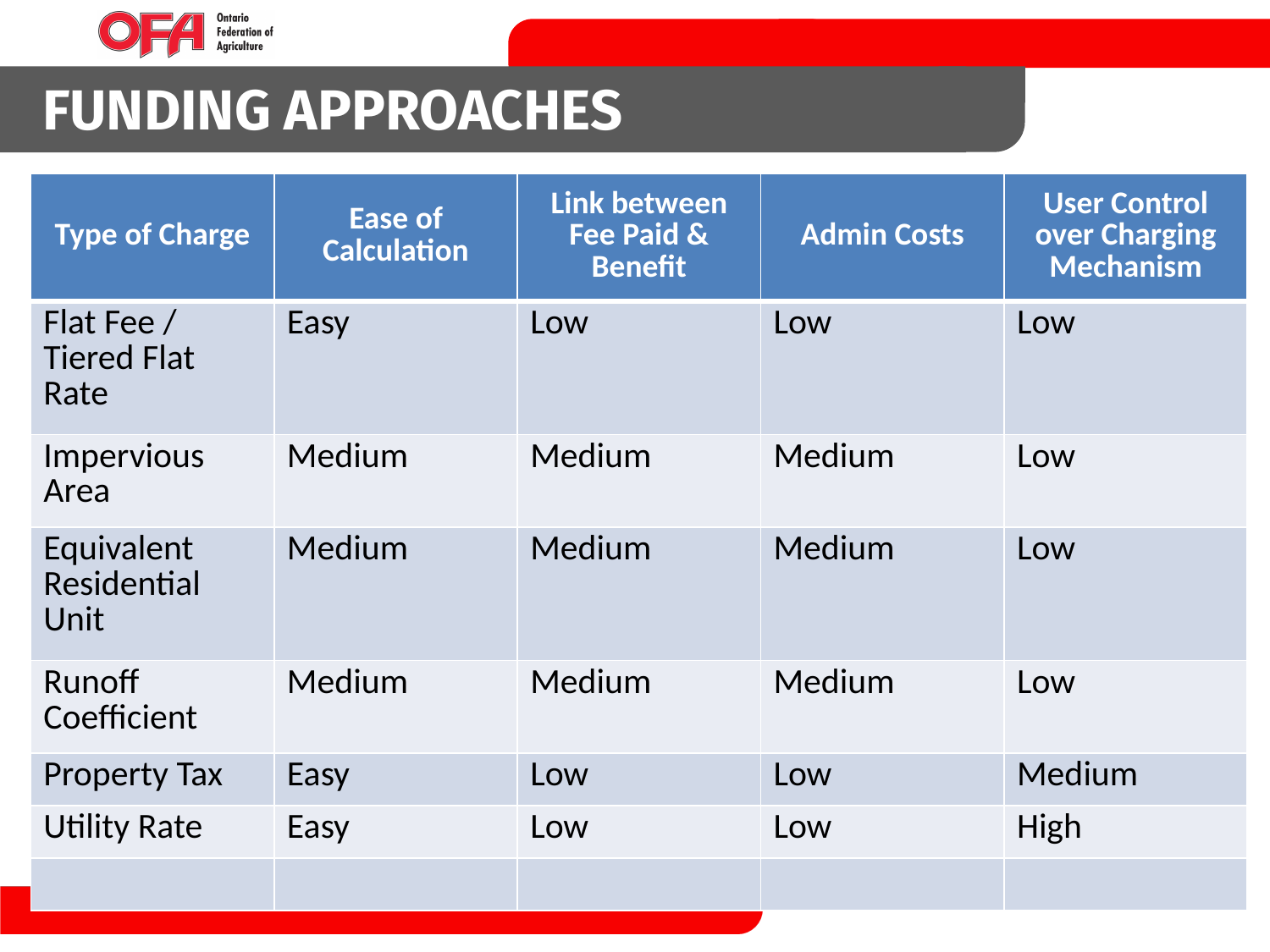

FUNDING APPROACHES
| Type of Charge | Ease of Calculation | Link between Fee Paid & Benefit | Admin Costs | User Control over Charging Mechanism |
| --- | --- | --- | --- | --- |
| Flat Fee / Tiered Flat Rate | Easy | Low | Low | Low |
| Impervious Area | Medium | Medium | Medium | Low |
| Equivalent Residential Unit | Medium | Medium | Medium | Low |
| Runoff Coefficient | Medium | Medium | Medium | Low |
| Property Tax | Easy | Low | Low | Medium |
| Utility Rate | Easy | Low | Low | High |
|  |  |  |  |  |